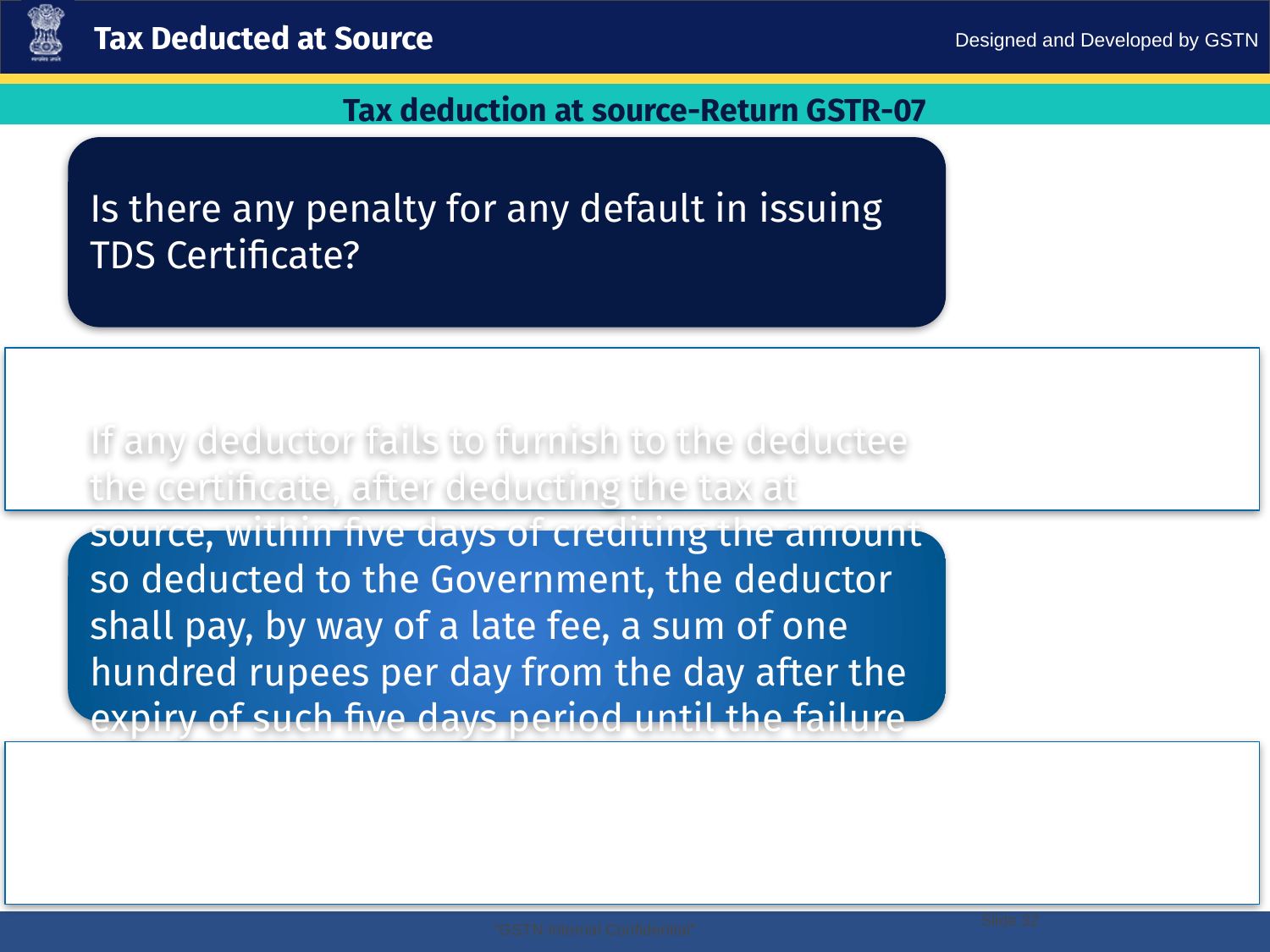

Tax Deducted at Source
Tax deduction at source-Return GSTR-07
Is there any penalty for any default in issuing TDS Certificate?
If any deductor fails to furnish to the deductee the certificate, after deducting the tax at source, within five days of crediting the amount so deducted to the Government, the deductor shall pay, by way of a late fee, a sum of one hundred rupees per day from the day after the expiry of such five days period until the failure is rectified, subject to a maximum amount of five thousand rupees.
Slide 32